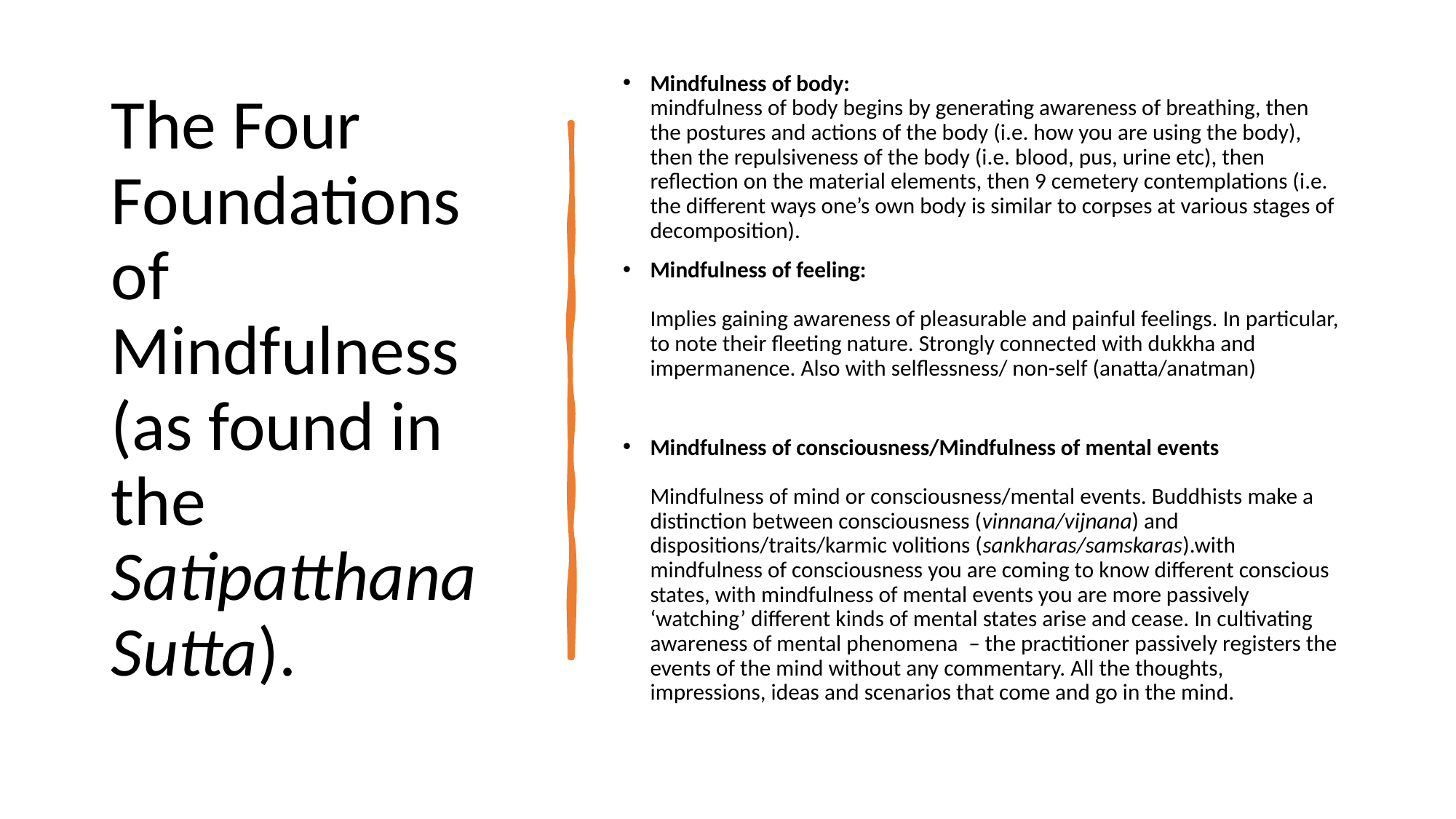

# The Four Foundations of Mindfulness (as found in the Satipatthana Sutta).
Mindfulness of body:
mindfulness of body begins by generating awareness of breathing, then the postures and actions of the body (i.e. how you are using the body), then the repulsiveness of the body (i.e. blood, pus, urine etc), then reflection on the material elements, then 9 cemetery contemplations (i.e. the different ways one’s own body is similar to corpses at various stages of decomposition).
Mindfulness of feeling:
Implies gaining awareness of pleasurable and painful feelings. In particular, to note their fleeting nature. Strongly connected with dukkha and impermanence. Also with selflessness/ non-self (anatta/anatman)

Mindfulness of consciousness/Mindfulness of mental events
Mindfulness of mind or consciousness/mental events. Buddhists make a distinction between consciousness (vinnana/vijnana) and dispositions/traits/karmic volitions (sankharas/samskaras).with mindfulness of consciousness you are coming to know different conscious states, with mindfulness of mental events you are more passively ‘watching’ different kinds of mental states arise and cease. In cultivating awareness of mental phenomena  – the practitioner passively registers the events of the mind without any commentary. All the thoughts, impressions, ideas and scenarios that come and go in the mind.